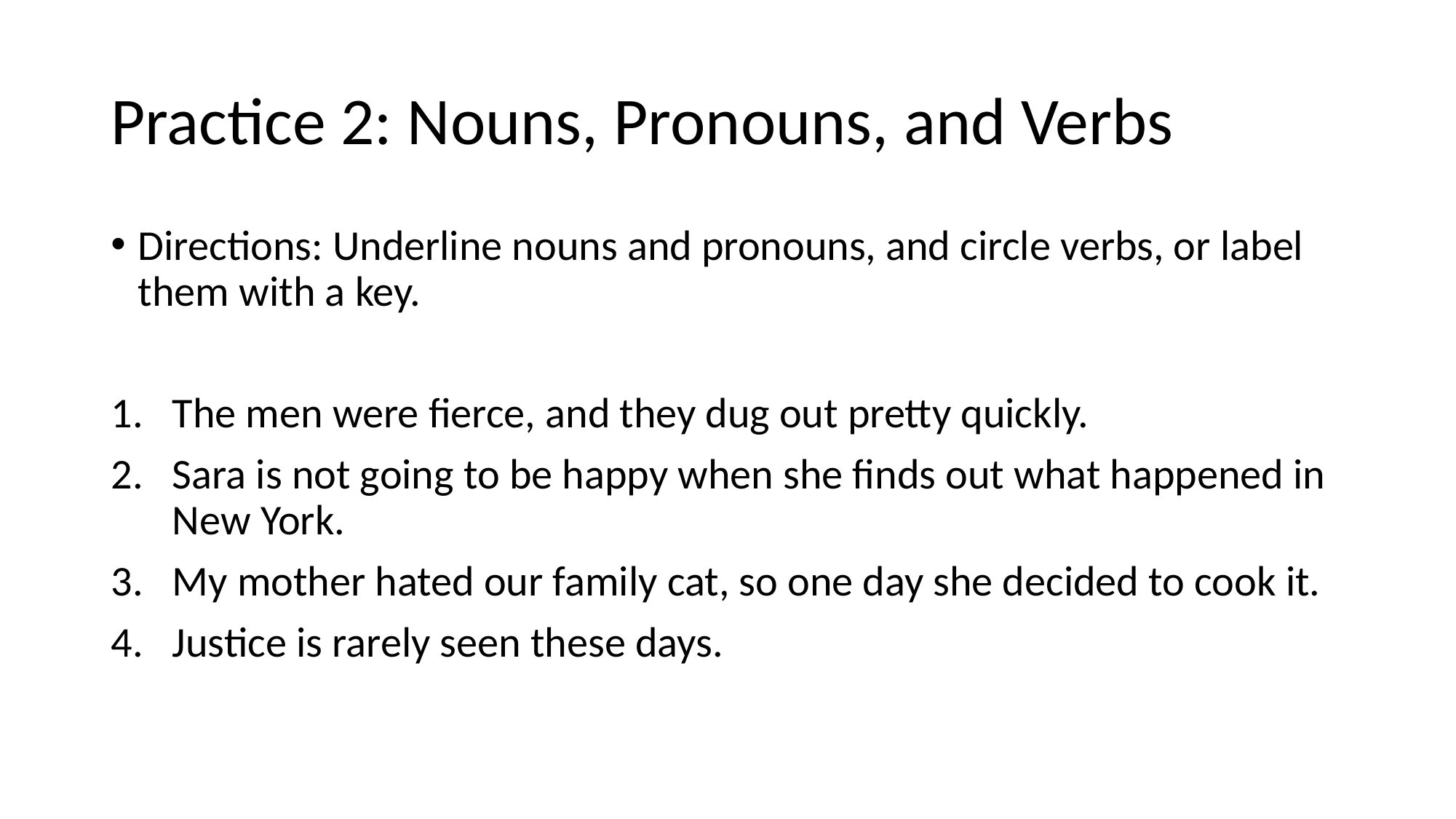

# Practice 2: Nouns, Pronouns, and Verbs
Directions: Underline nouns and pronouns, and circle verbs, or label them with a key.

The men were fierce, and they dug out pretty quickly.
Sara is not going to be happy when she finds out what happened in New York.
My mother hated our family cat, so one day she decided to cook it.
Justice is rarely seen these days.